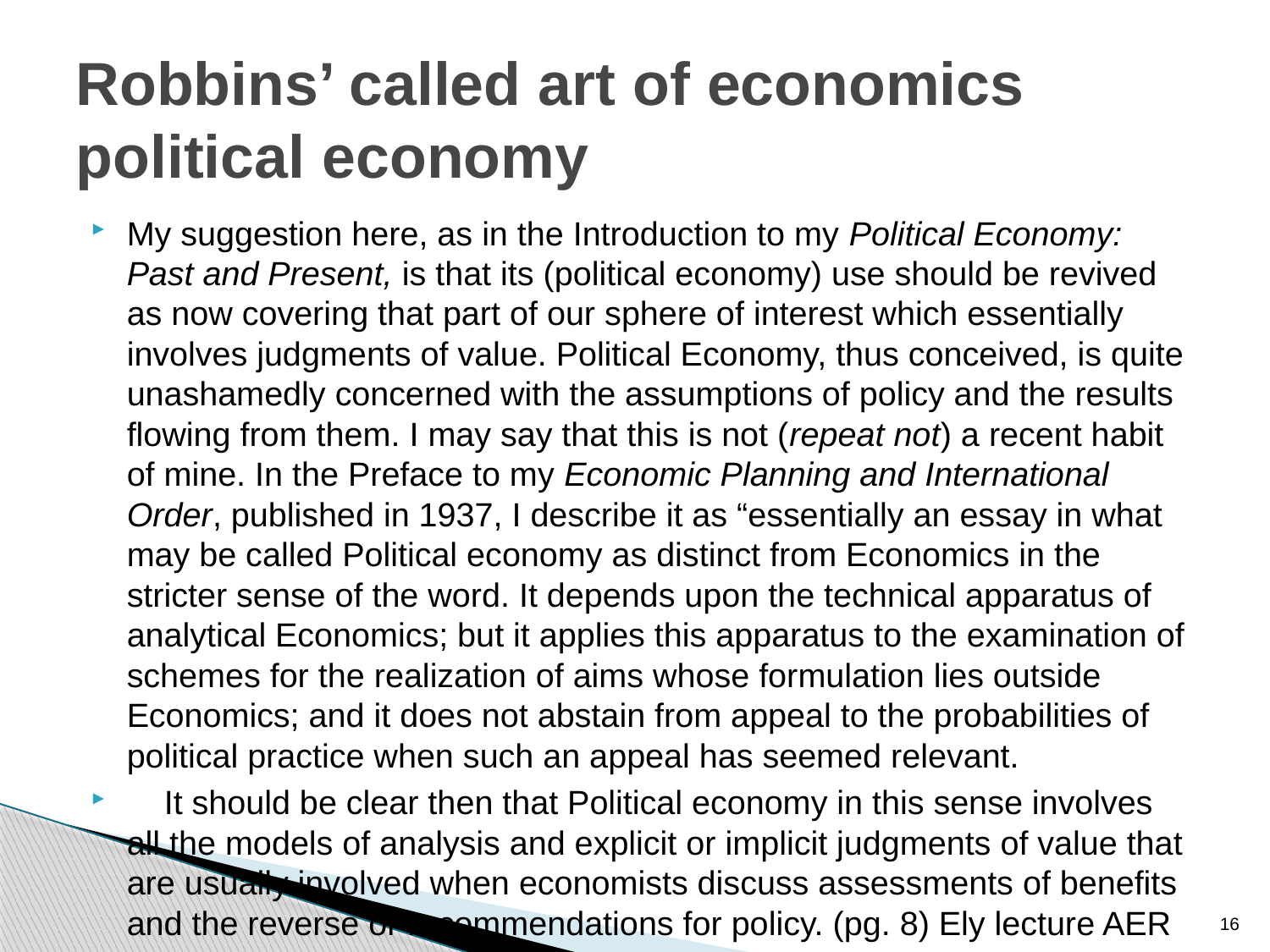

# Robbins’ called art of economics political economy
My suggestion here, as in the Introduction to my Political Economy: Past and Present, is that its (political economy) use should be revived as now covering that part of our sphere of interest which essentially involves judgments of value. Political Economy, thus conceived, is quite unashamedly concerned with the assumptions of policy and the results flowing from them. I may say that this is not (repeat not) a recent habit of mine. In the Preface to my Economic Planning and International Order, published in 1937, I describe it as “essentially an essay in what may be called Political economy as distinct from Economics in the stricter sense of the word. It depends upon the technical apparatus of analytical Economics; but it applies this apparatus to the examination of schemes for the realization of aims whose formulation lies outside Economics; and it does not abstain from appeal to the probabilities of political practice when such an appeal has seemed relevant.
    It should be clear then that Political economy in this sense involves all the models of analysis and explicit or implicit judgments of value that are usually involved when economists discuss assessments of benefits and the reverse or recommendations for policy. (pg. 8) Ely lecture AER
16